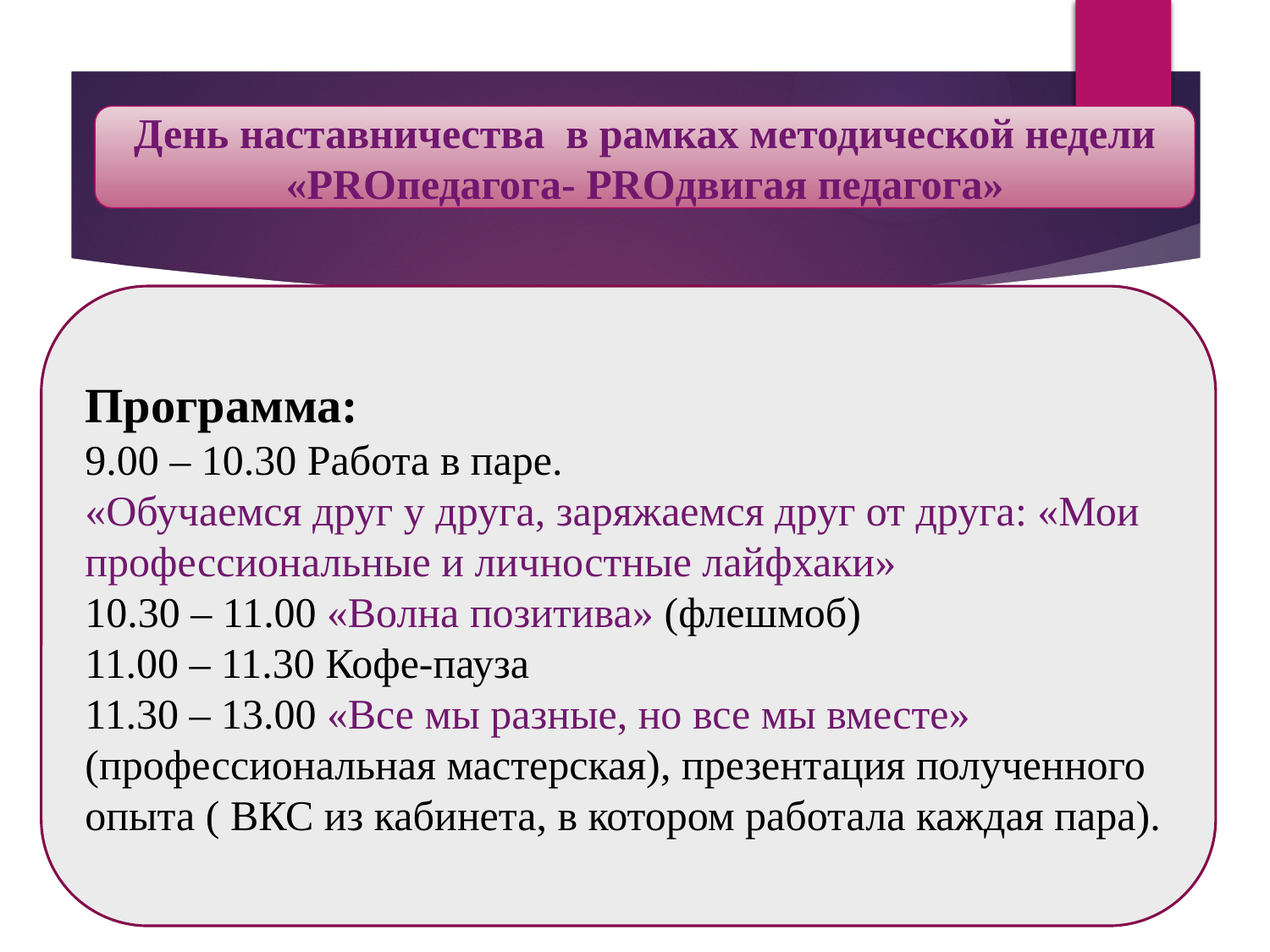

День наставничества  в рамках методической недели
«PROпедагога- PROдвигая педагога»
Программа:
9.00 – 10.30 Работа в паре.
«Обучаемся друг у друга, заряжаемся друг от друга: «Мои профессиональные и личностные лайфхаки»
10.30 – 11.00 «Волна позитива» (флешмоб)
11.00 – 11.30 Кофе-пауза
11.30 – 13.00 «Все мы разные, но все мы вместе» (профессиональная мастерская), презентация полученного опыта ( ВКС из кабинета, в котором работала каждая пара).